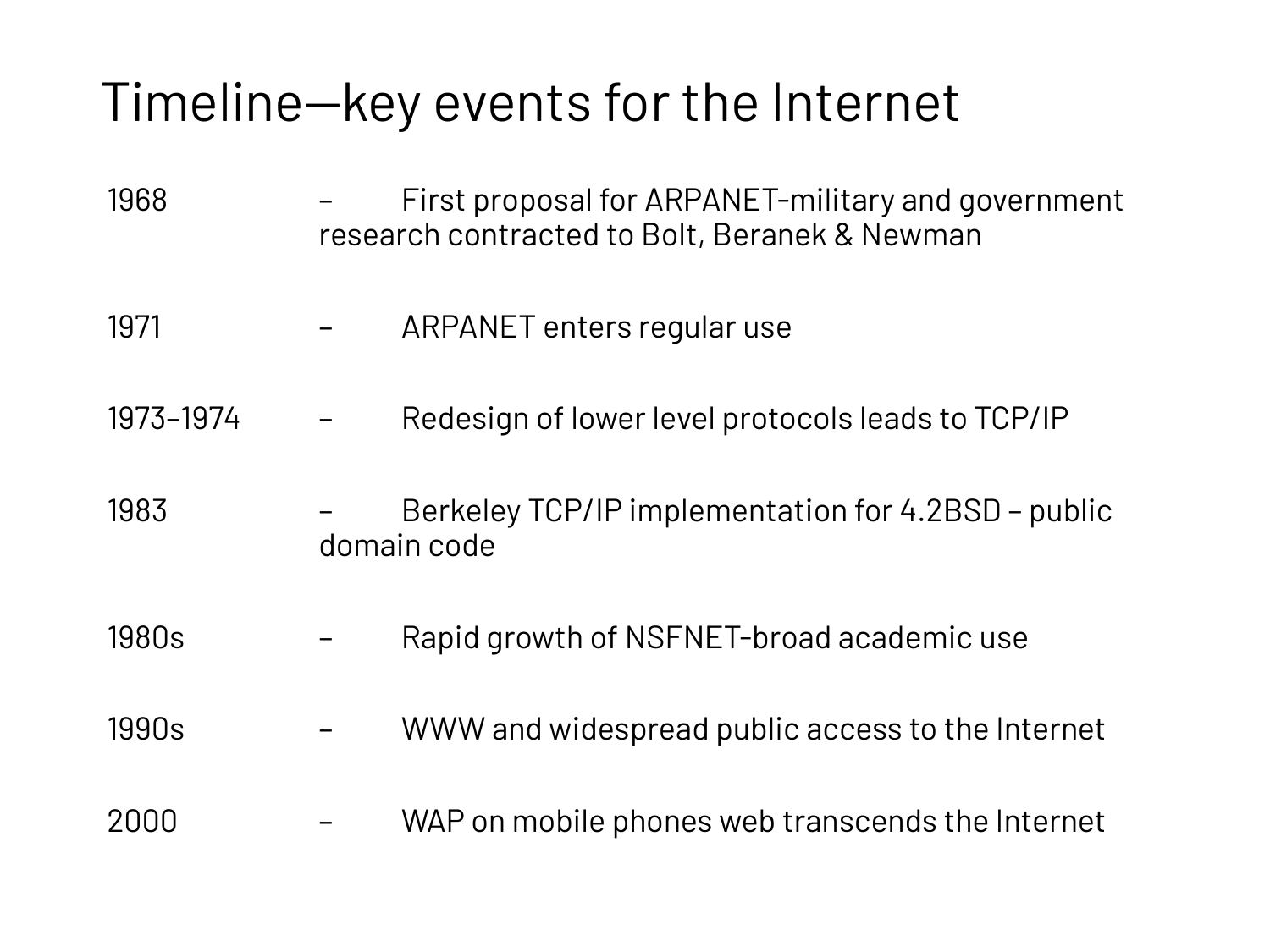

# Timeline—key events for the Internet
1968	–	First proposal for ARPANET-military and government research contracted to Bolt, Beranek & Newman

1971	–	ARPANET enters regular use

1973–1974	–	Redesign of lower level protocols leads to TCP/IP

1983	–	Berkeley TCP/IP implementation for 4.2BSD – public domain code

1980s	–	Rapid growth of NSFNET-broad academic use

1990s	–	WWW and widespread public access to the Internet

2000	–	WAP on mobile phones web transcends the Internet